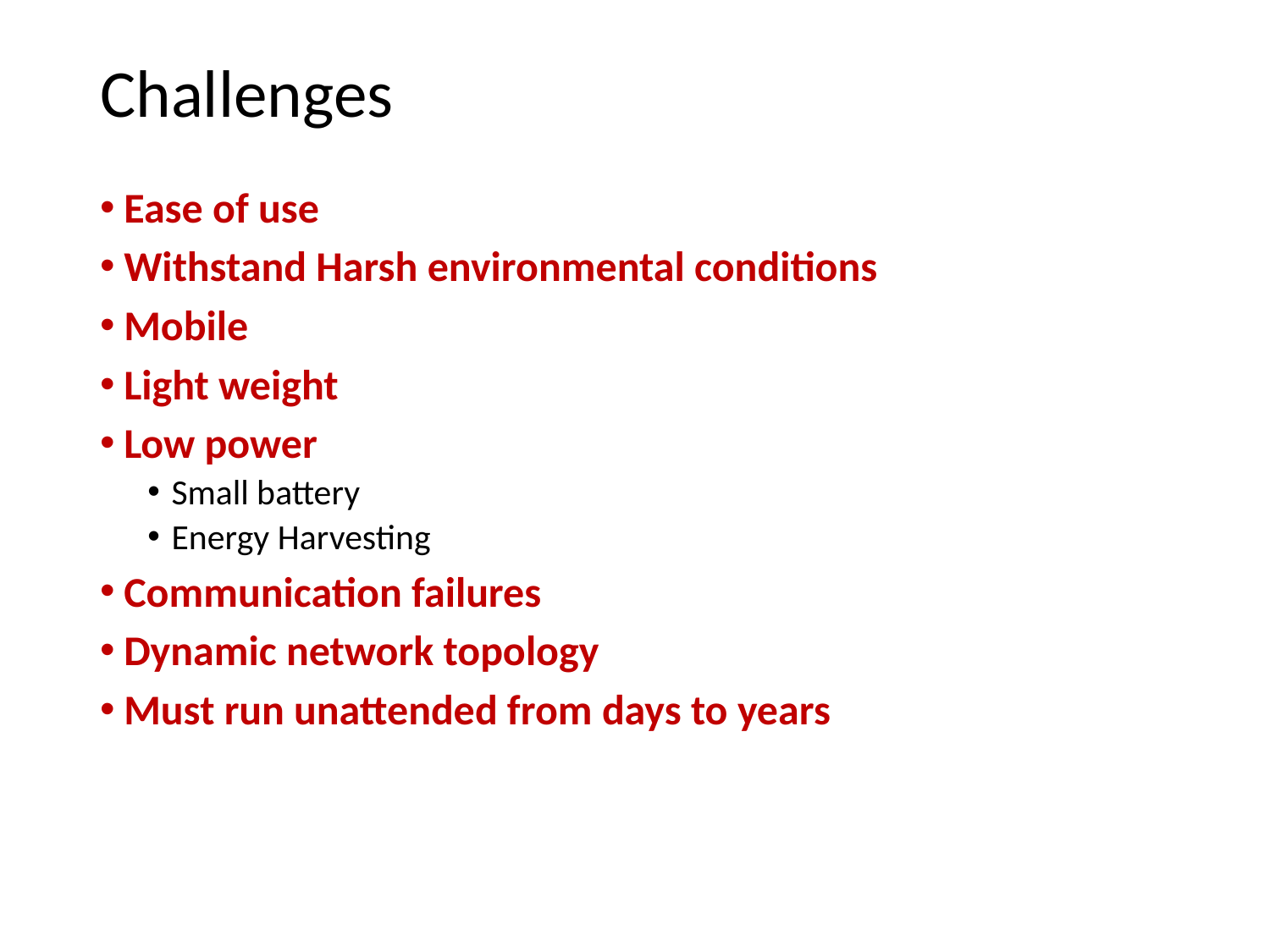

# Challenges
Ease of use
Withstand Harsh environmental conditions
Mobile
Light weight
Low power
Small battery
Energy Harvesting
Communication failures
Dynamic network topology
Must run unattended from days to years